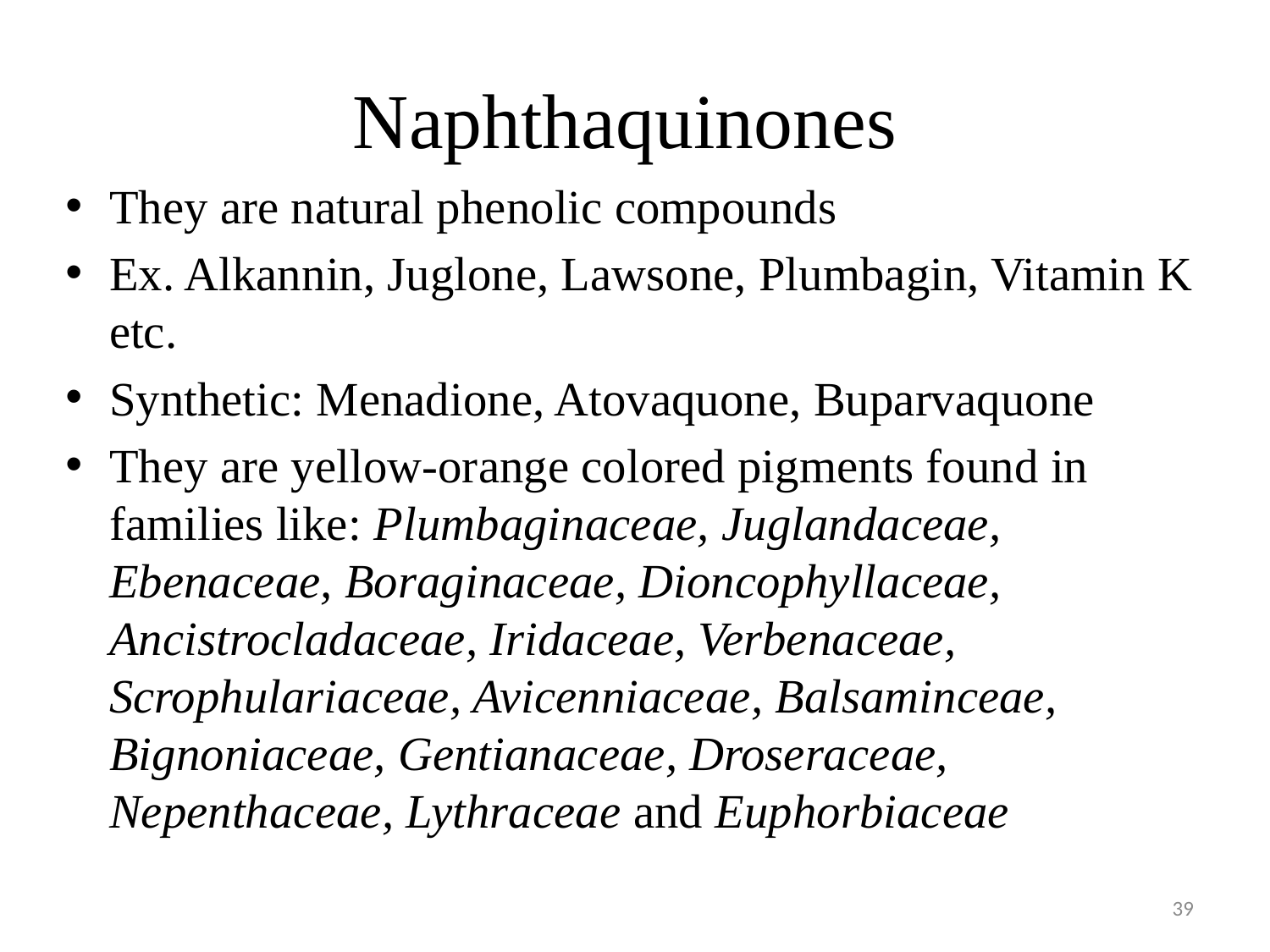

# Naphthaquinones
They are natural phenolic compounds
Ex. Alkannin, Juglone, Lawsone, Plumbagin, Vitamin K etc.
Synthetic: Menadione, Atovaquone, Buparvaquone
They are yellow-orange colored pigments found in families like: Plumbaginaceae, Juglandaceae, Ebenaceae, Boraginaceae, Dioncophyllaceae, Ancistrocladaceae, Iridaceae, Verbenaceae, Scrophulariaceae, Avicenniaceae, Balsaminceae, Bignoniaceae, Gentianaceae, Droseraceae, Nepenthaceae, Lythraceae and Euphorbiaceae
39